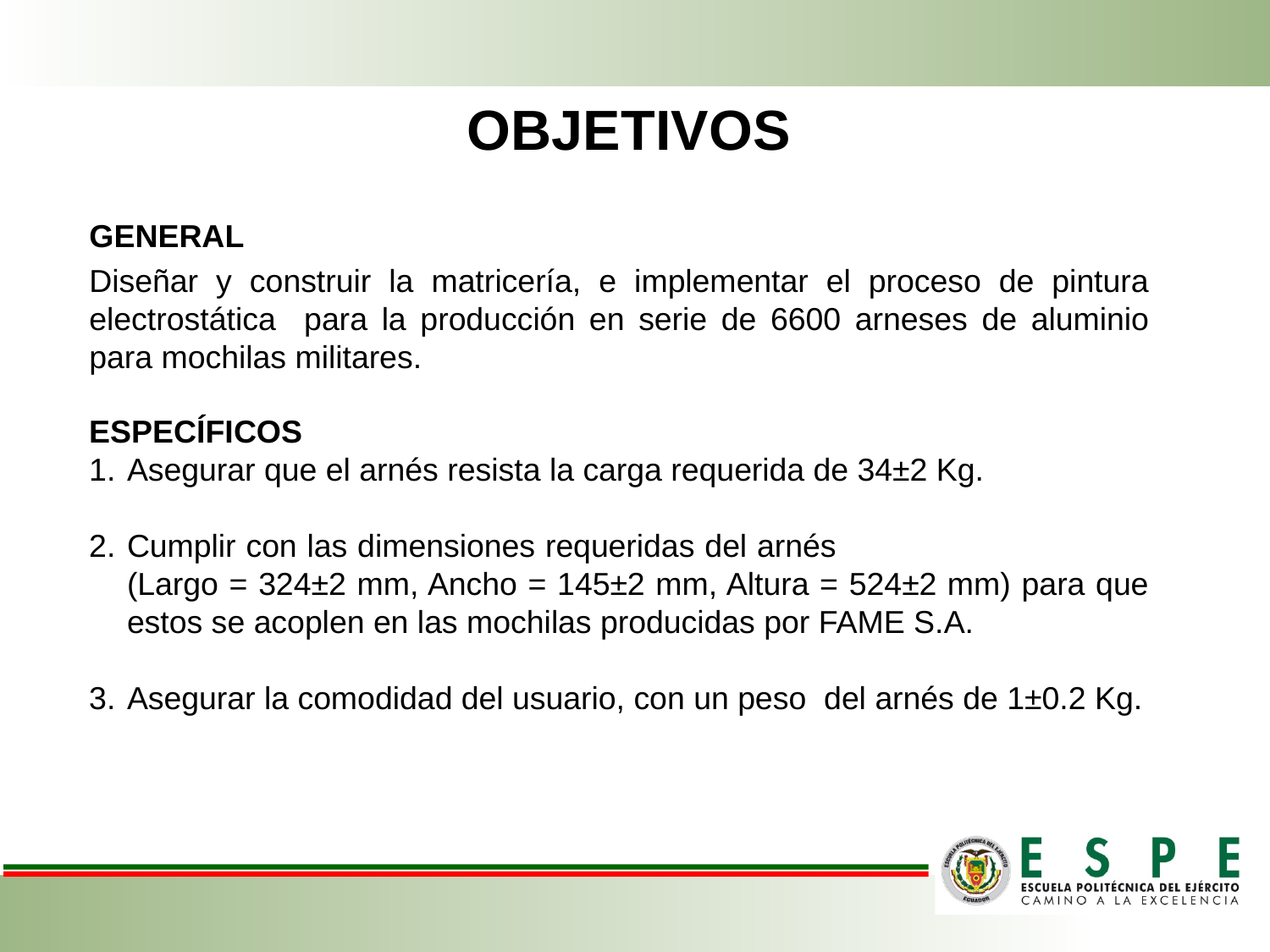

# OBJETIVOS
GENERAL
Diseñar y construir la matricería, e implementar el proceso de pintura electrostática  para la producción en serie de 6600 arneses de aluminio para mochilas militares.

ESPECÍFICOS
Asegurar que el arnés resista la carga requerida de 34±2 Kg.

Cumplir con las dimensiones requeridas del arnés                                (Largo = 324±2 mm, Ancho = 145±2 mm, Altura = 524±2 mm) para que estos se acoplen en las mochilas producidas por FAME S.A.

Asegurar la comodidad del usuario, con un peso  del arnés de 1±0.2 Kg.